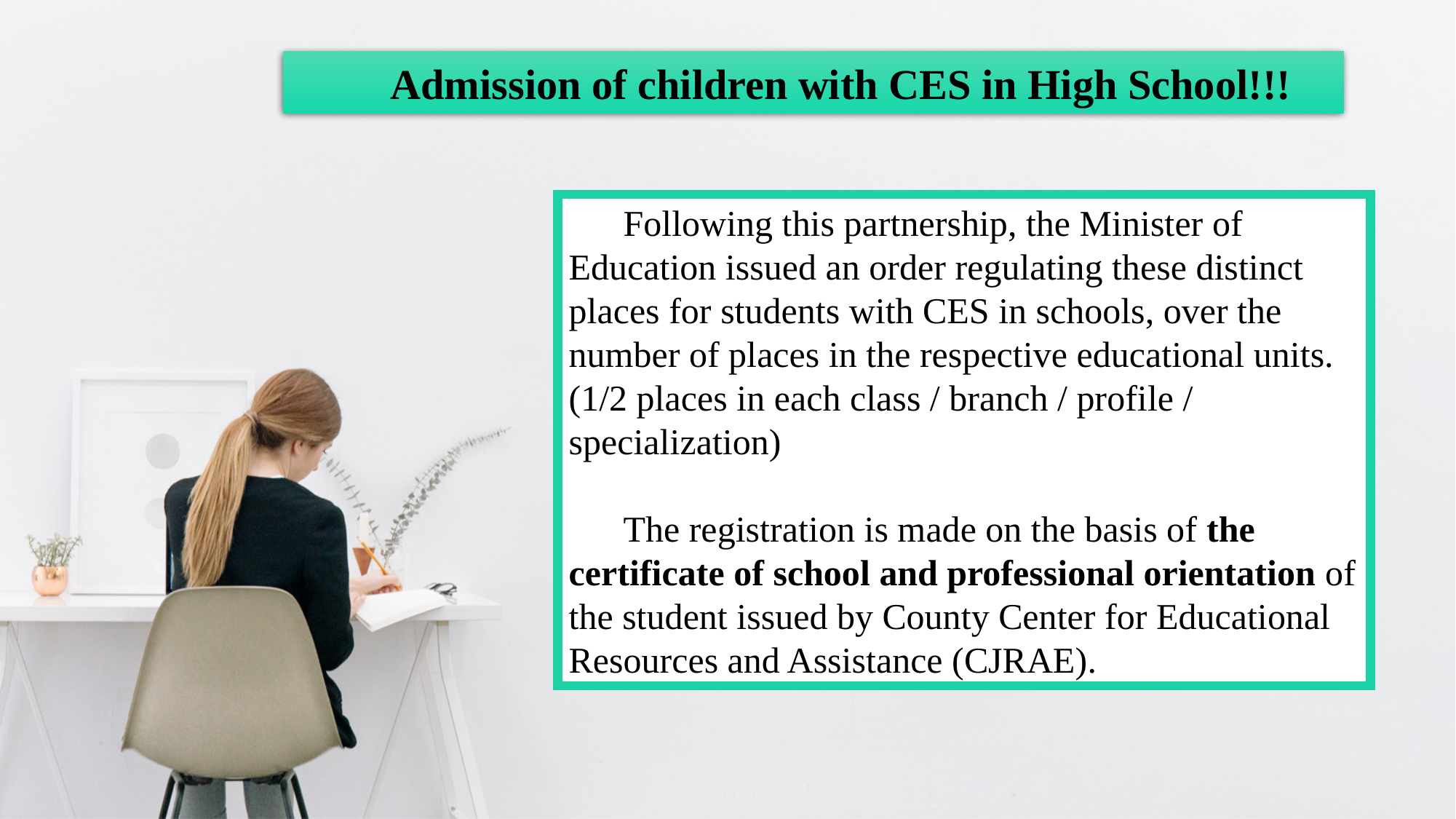

Admission of children with CES in High School!!!
Following this partnership, the Minister of Education issued an order regulating these distinct places for students with CES in schools, over the number of places in the respective educational units. (1/2 places in each class / branch / profile / specialization)

The registration is made on the basis of the certificate of school and professional orientation of the student issued by County Center for Educational Resources and Assistance (CJRAE).